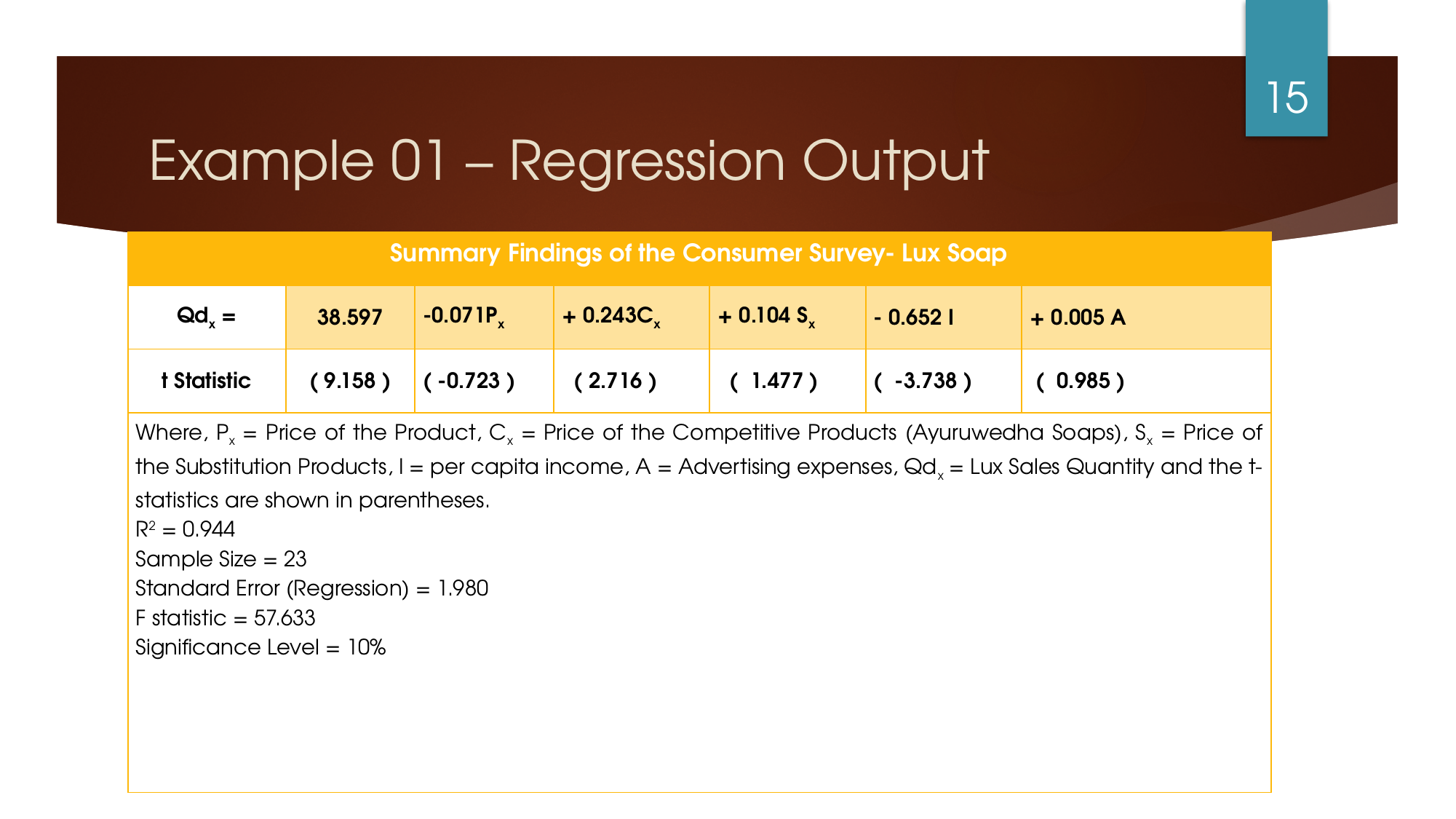

15
# Example 01 – Regression Output
| Summary Findings of the Consumer Survey- Lux Soap |  |  |  |  |  |  |
| --- | --- | --- | --- | --- | --- | --- |
| Qdx = | 38.597 | -0.071Px | + 0.243Cx | + 0.104 Sx | - 0.652 I | + 0.005 A |
| t Statistic | ( 9.158 ) | ( -0.723 ) | ( 2.716 ) | ( 1.477 ) | ( -3.738 ) | ( 0.985 ) |
| Where, Px = Price of the Product, Cx = Price of the Competitive Products (Ayuruwedha Soaps), Sx = Price of the Substitution Products, I = per capita income, A = Advertising expenses, Qdx = Lux Sales Quantity and the t-statistics are shown in parentheses. R2 = 0.944 Sample Size = 23 Standard Error (Regression) = 1.980 F statistic = 57.633 Significance Level = 10% |  |  |  |  |  |  |
Dr.Sumudu Perera
06/04/2018